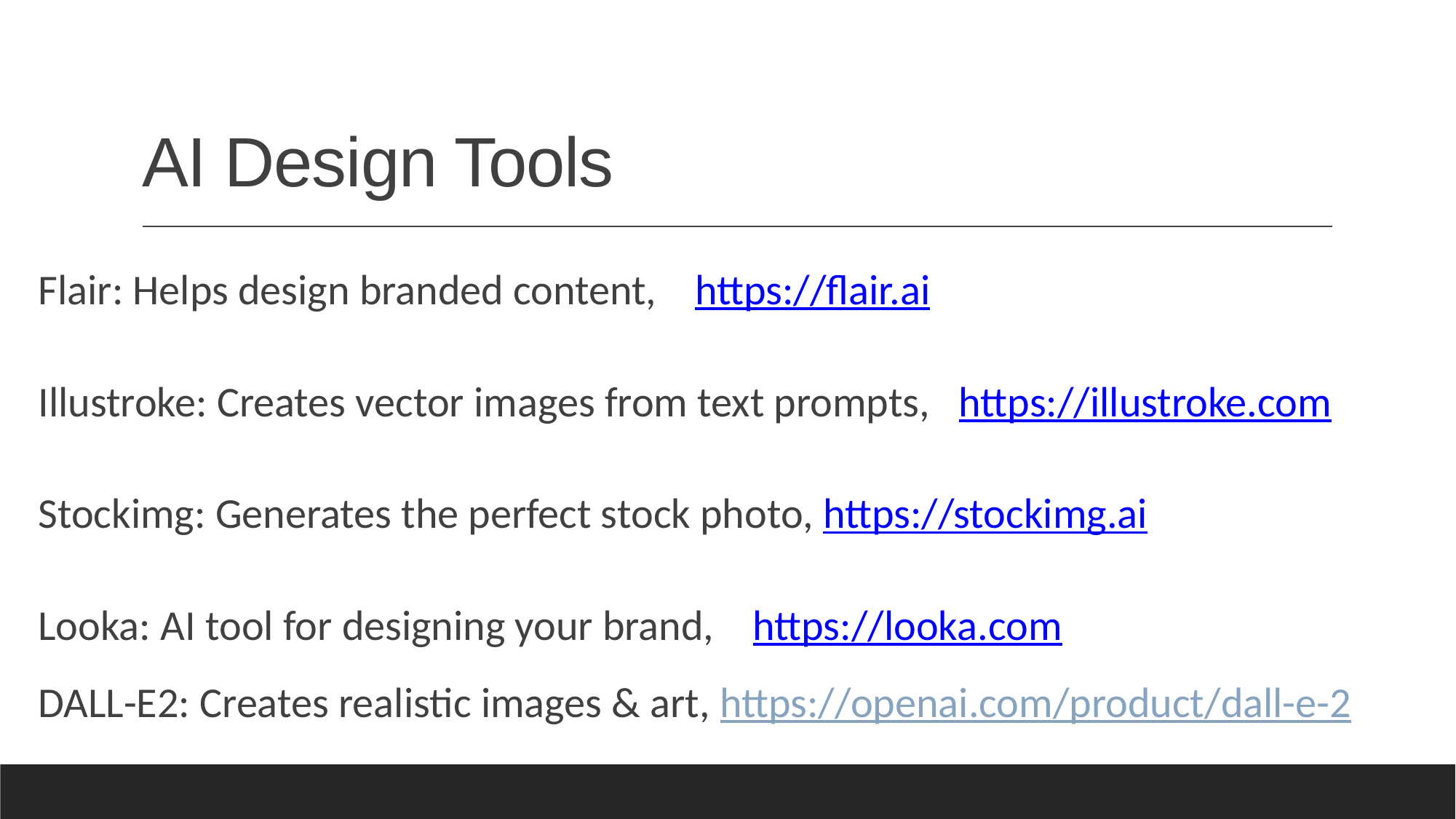

# AI Design Tools
Flair: Helps design branded content,    https://flair.ai
   
Illustroke: Creates vector images from text prompts,   https://illustroke.com
   
Stockimg: Generates the perfect stock photo, https://stockimg.ai
   
Looka: AI tool for designing your brand,    https://looka.com
DALL-E2: Creates realistic images & art, https://openai.com/product/dall-e-2